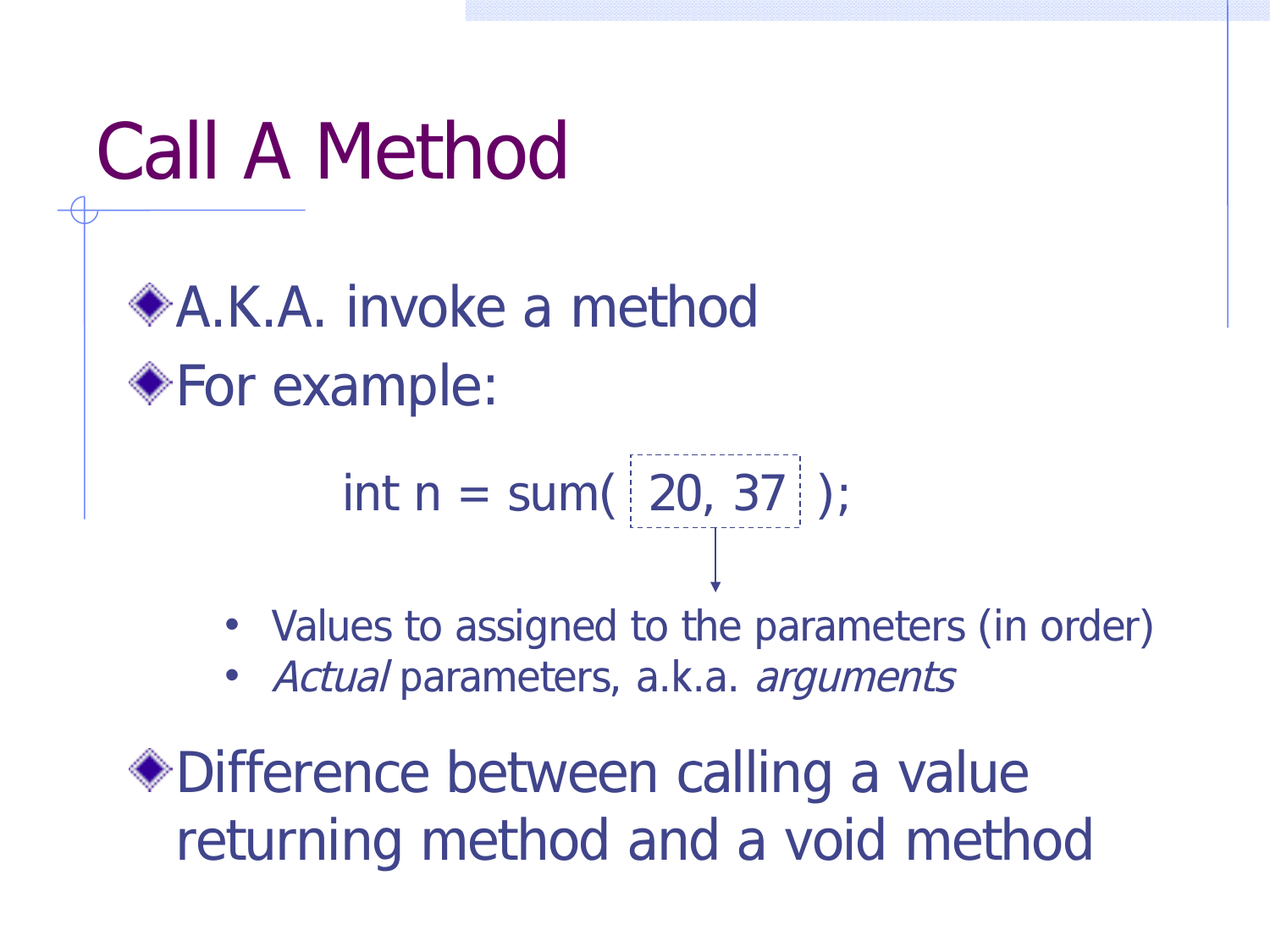

# Call A Method
A.K.A. invoke a method
For example:
int n = sum(  20, 37  );

Values to assigned to the parameters (in order)
Actual parameters, a.k.a. arguments
Difference between calling a value returning method and a void method